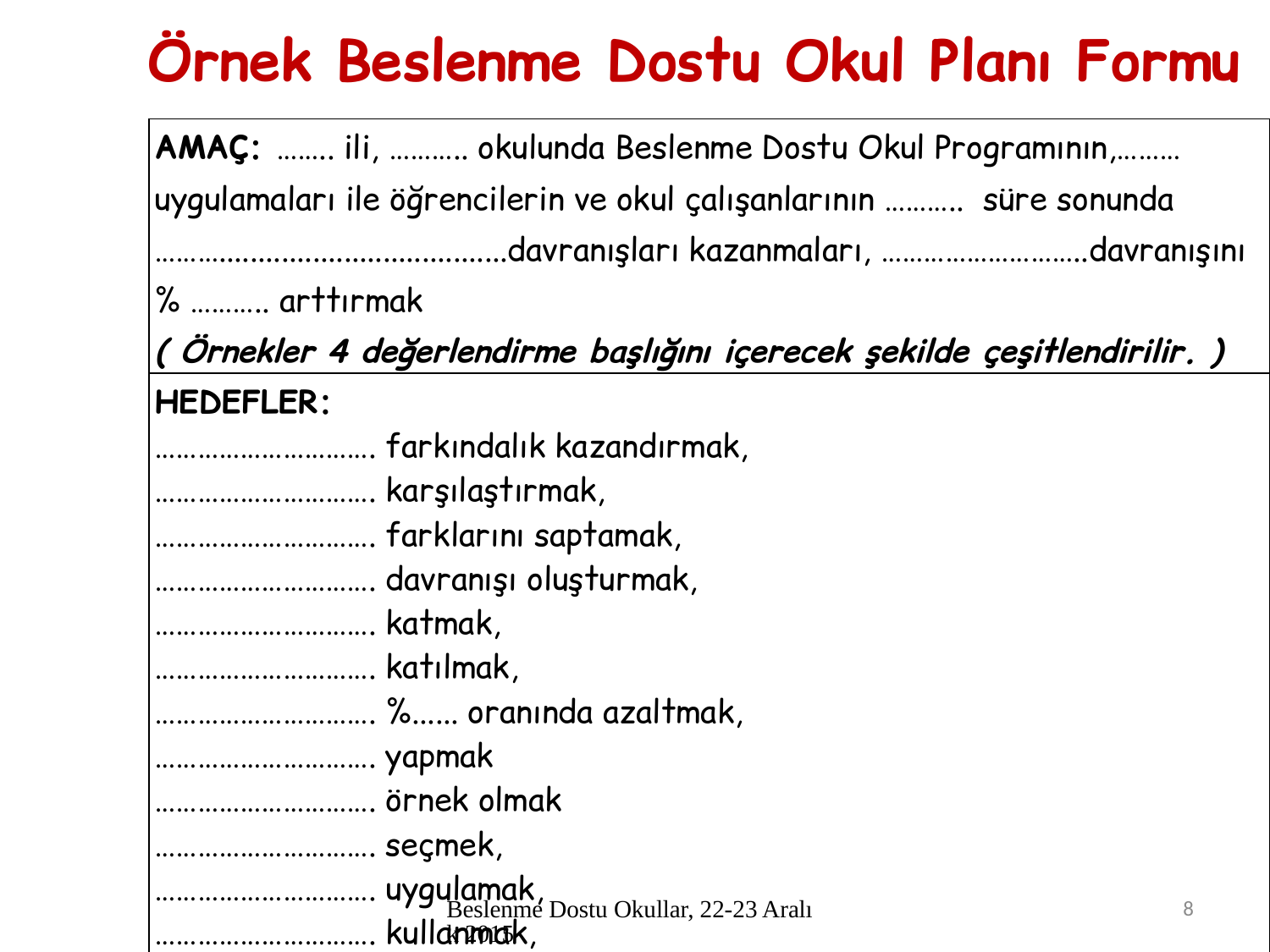

Örnek Beslenme Dostu Okul Planı Formu
| AMAÇ: …….. ili, ……….. okulunda Beslenme Dostu Okul Programının,………uygulamaları ile öğrencilerin ve okul çalışanlarının ………..  süre sonunda ……….....................................davranışları kazanmaları, ………………………..davranışını % ……….. arttırmak ( Örnekler 4 değerlendirme başlığını içerecek şekilde çeşitlendirilir. ) |
| --- |
| HEDEFLER: …………………………. farkındalık kazandırmak, …………………………. karşılaştırmak, …………………………. farklarını saptamak, …………………………. davranışı oluşturmak, …………………………. katmak, …………………………. katılmak, …………………………. %...... oranında azaltmak, …………………………. yapmak …………………………. örnek olmak …………………………. seçmek, …………………………. uygulamak, …………………………. kullanmak, …………………………. desteklemek, …………………………. düzenlemek |
Beslenme Dostu Okullar, 22-23 Aralık 2015
8